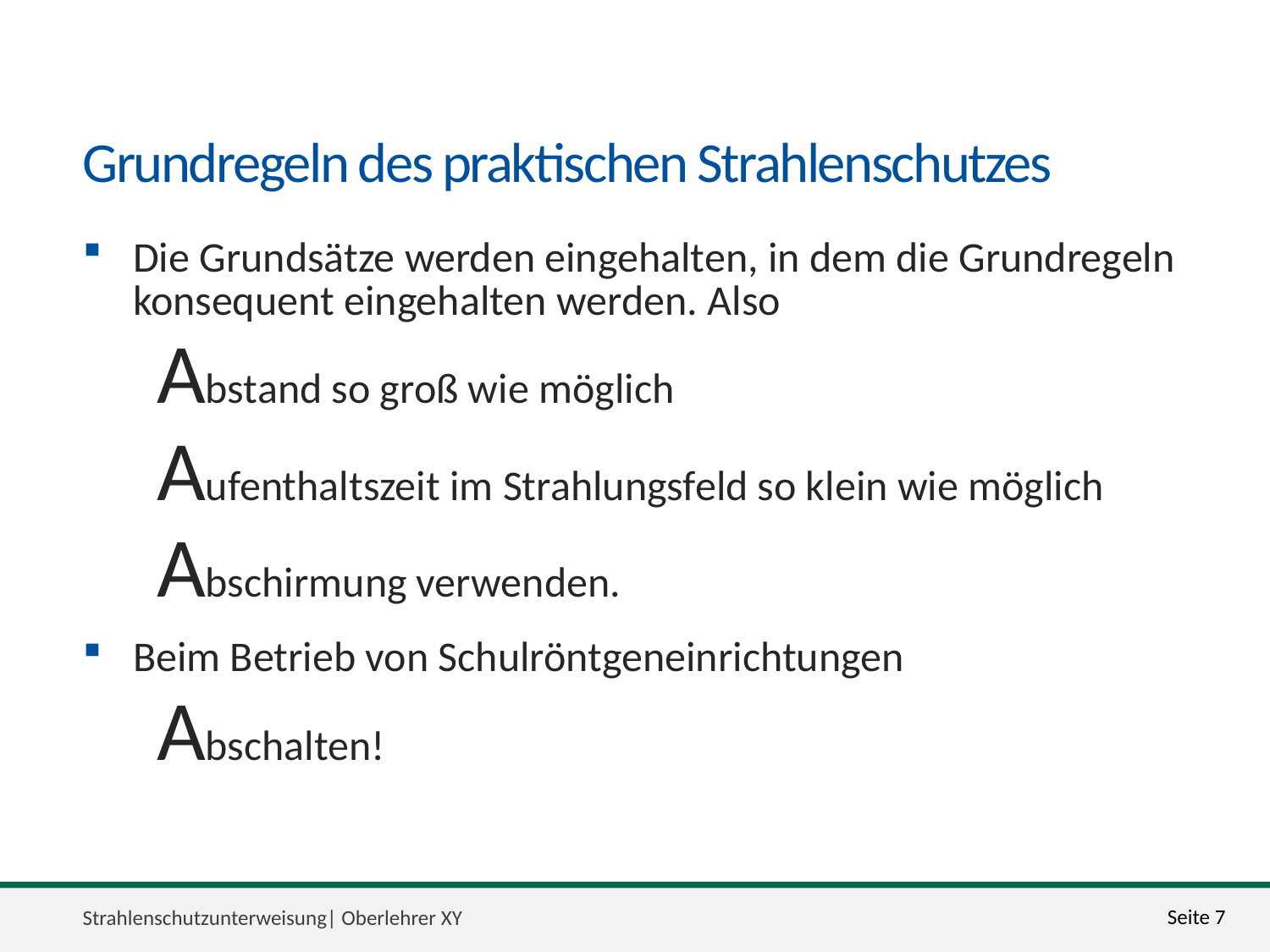

# Grundregeln des praktischen Strahlenschutzes
Die Grundsätze werden eingehalten, in dem die Grundregeln konsequent eingehalten werden. Also
Abstand so groß wie möglich
Aufenthaltszeit im Strahlungsfeld so klein wie möglich
Abschirmung verwenden.
Beim Betrieb von Schulröntgeneinrichtungen
Abschalten!
Strahlenschutzunterweisung| Oberlehrer XY
Seite 7